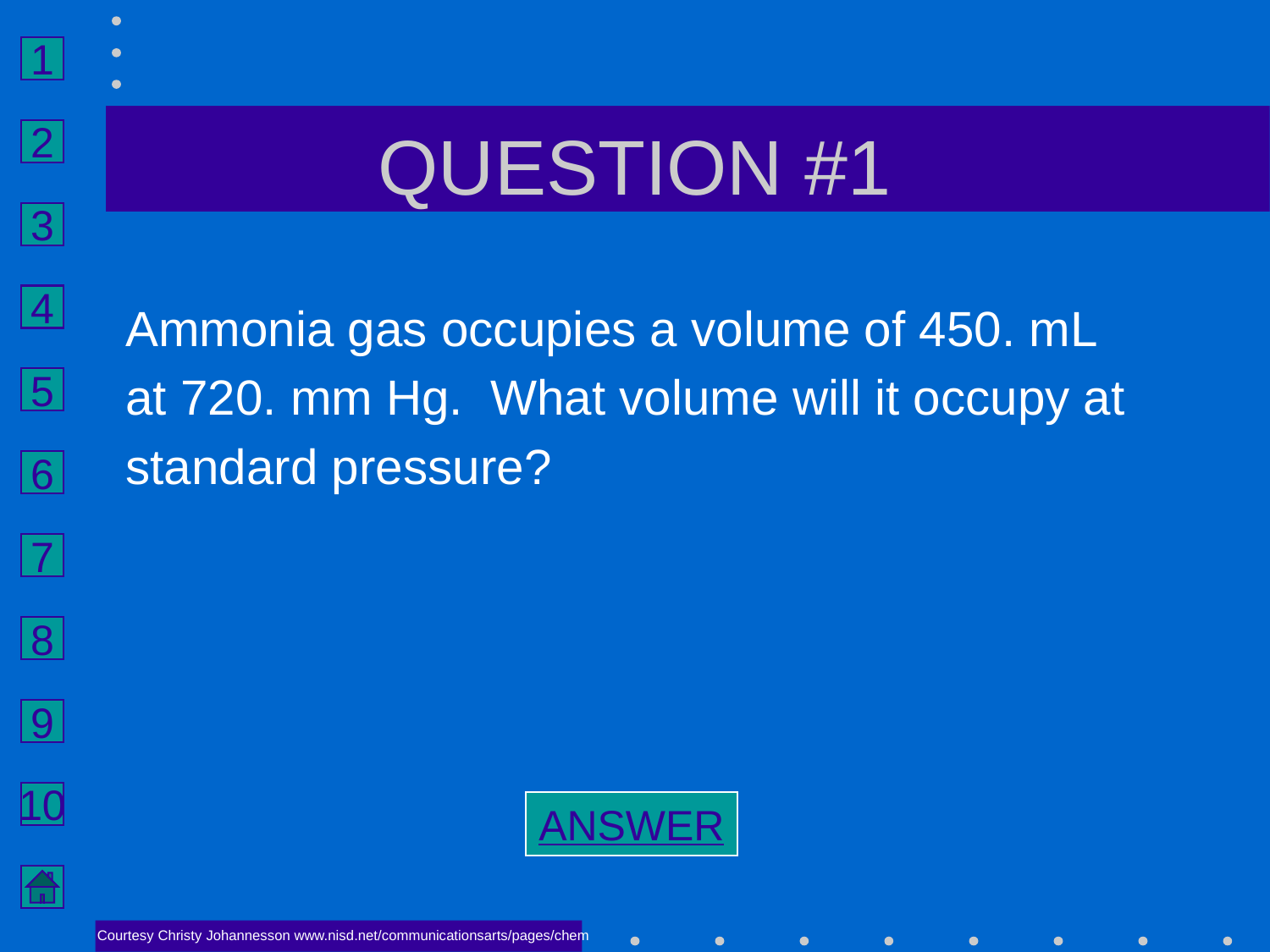

# QUESTION #1
Ammonia gas occupies a volume of 450. mL
at 720. mm Hg.  What volume will it occupy at
standard pressure?
ANSWER
Courtesy Christy Johannesson www.nisd.net/communicationsarts/pages/chem